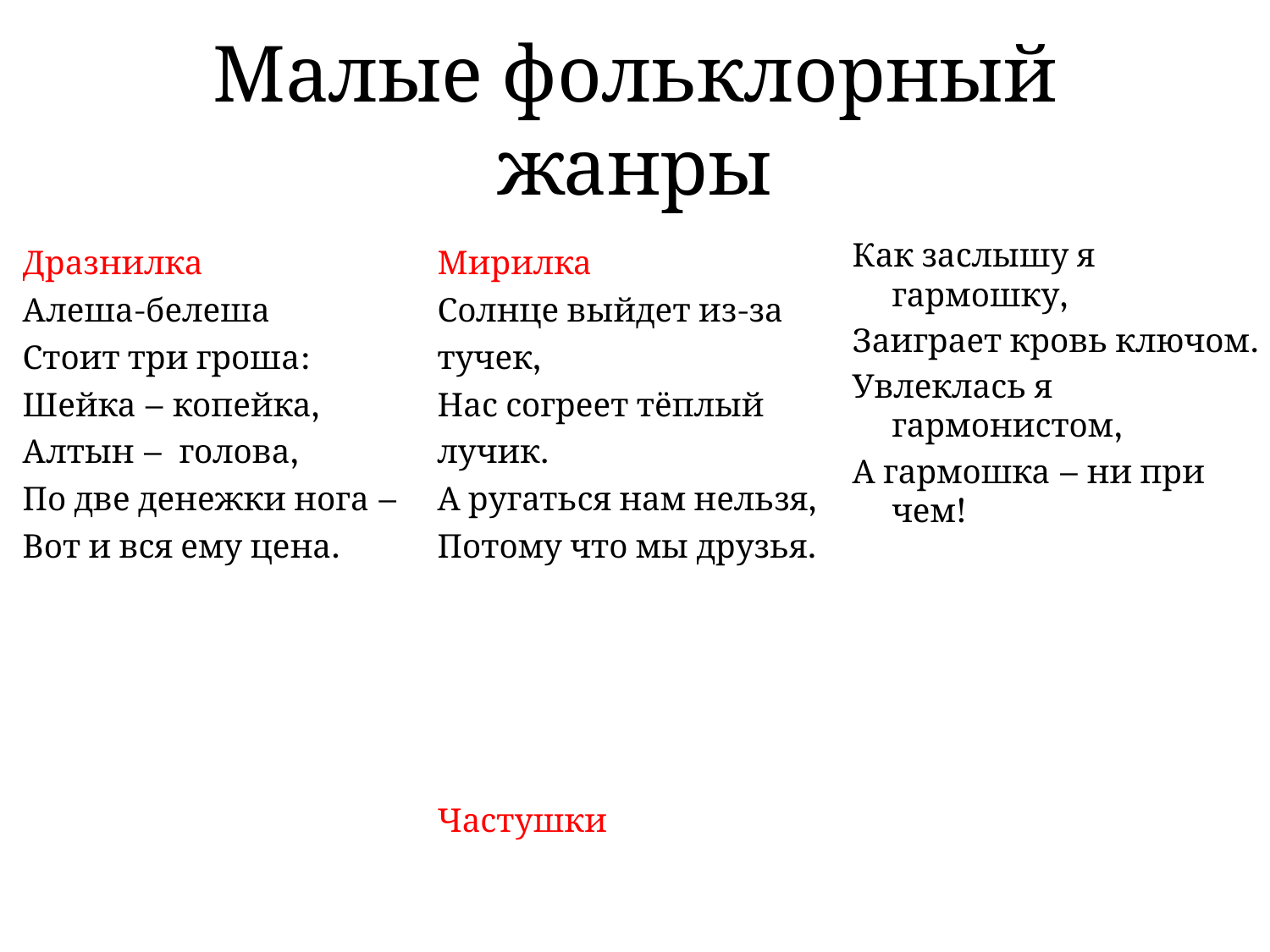

# Малые фольклорный жанры
Дразнилка
Алеша-белеша
Стоит три гроша:
Шейка – копейка,
Алтын –  голова,
По две денежки нога –
Вот и вся ему цена.

Мирилка
Солнце выйдет из-за тучек,
Нас согреет тёплый лучик.
А ругаться нам нельзя,
Потому что мы друзья.

Частушки
Как заслышу я гармошку,
Заиграет кровь ключом.
Увлеклась я гармонистом,
А гармошка – ни при чем!